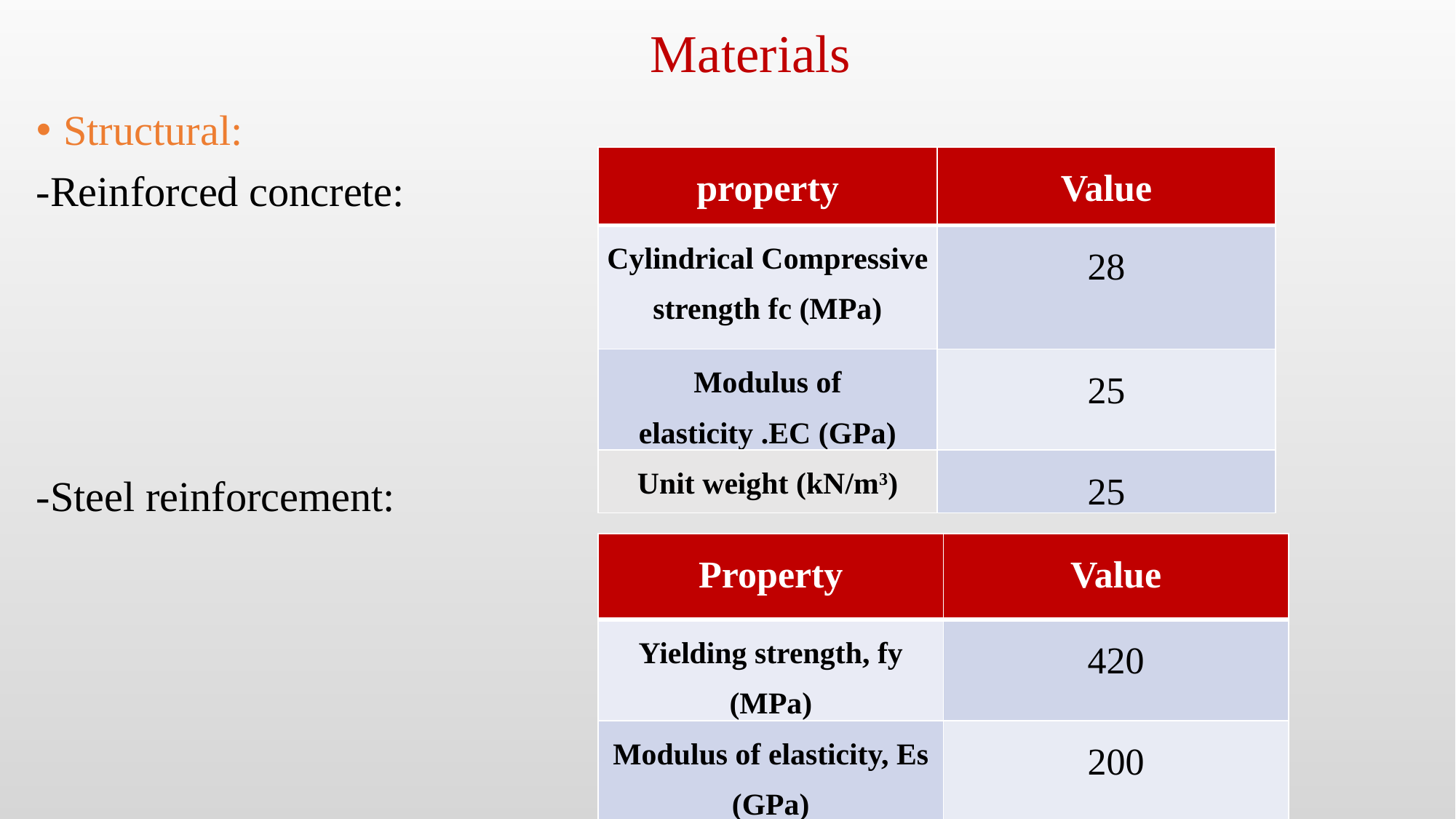

# Materials
Structural:
-Reinforced concrete:

-Steel reinforcement:
| property | Value |
| --- | --- |
| Cylindrical Compressive strength fc (MPa) | 28 |
| Modulus of elasticity .EC (GPa) | 25 |
| Unit weight (kN/m3) | 25 |
| Property | Value |
| --- | --- |
| Yielding strength, fy (MPa) | 420 |
| Modulus of elasticity, Es (GPa) | 200 |